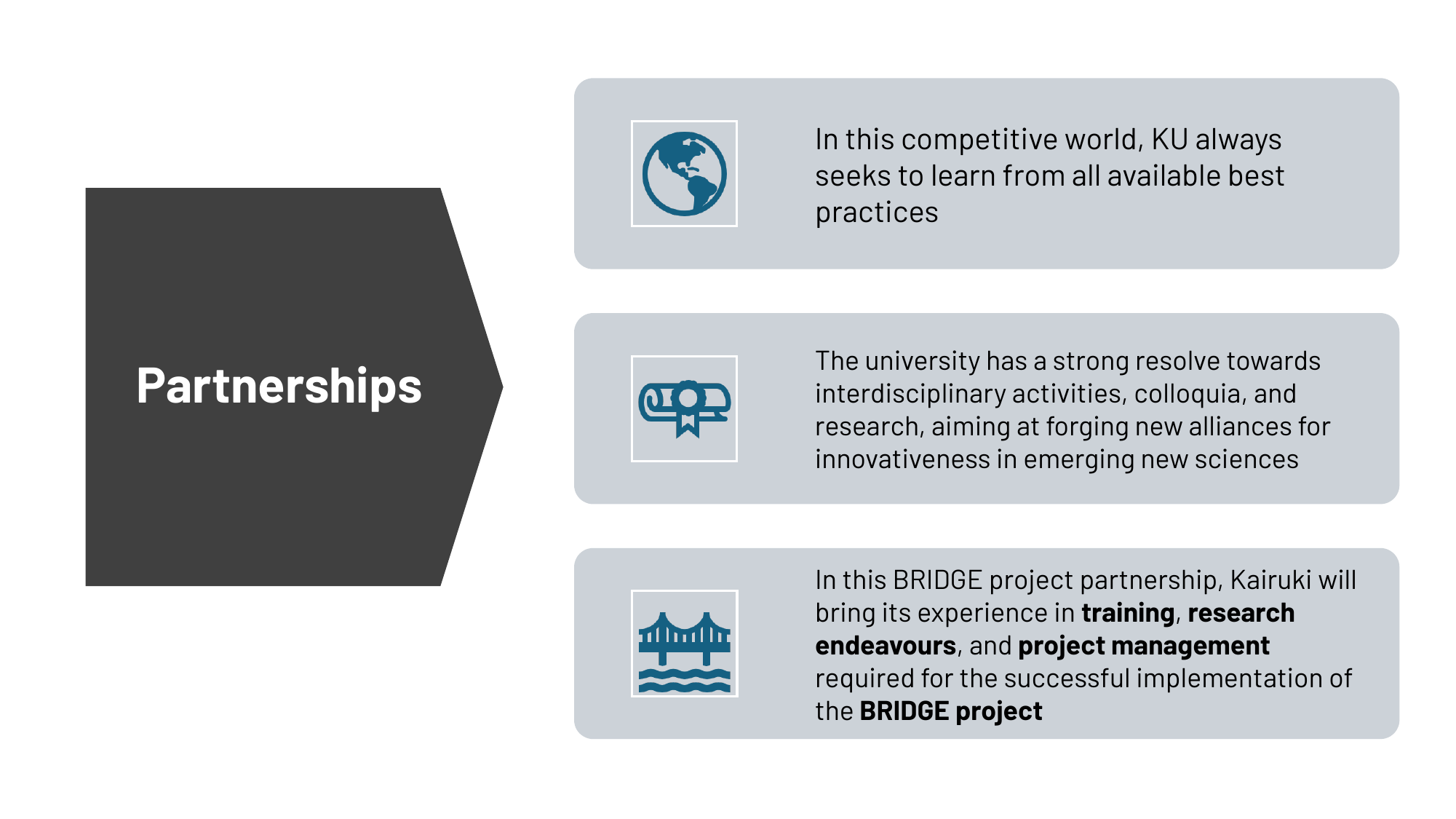

In this competitive world, KU always seeks to learn from all available best practices
The university has a strong resolve towards interdisciplinary activities, colloquia, and research, aiming at forging new alliances for innovativeness in emerging new sciences
In this BRIDGE project partnership, Kairuki will bring its experience in training, research endeavours, and project management required for the successful implementation of the BRIDGE project

# Partnerships